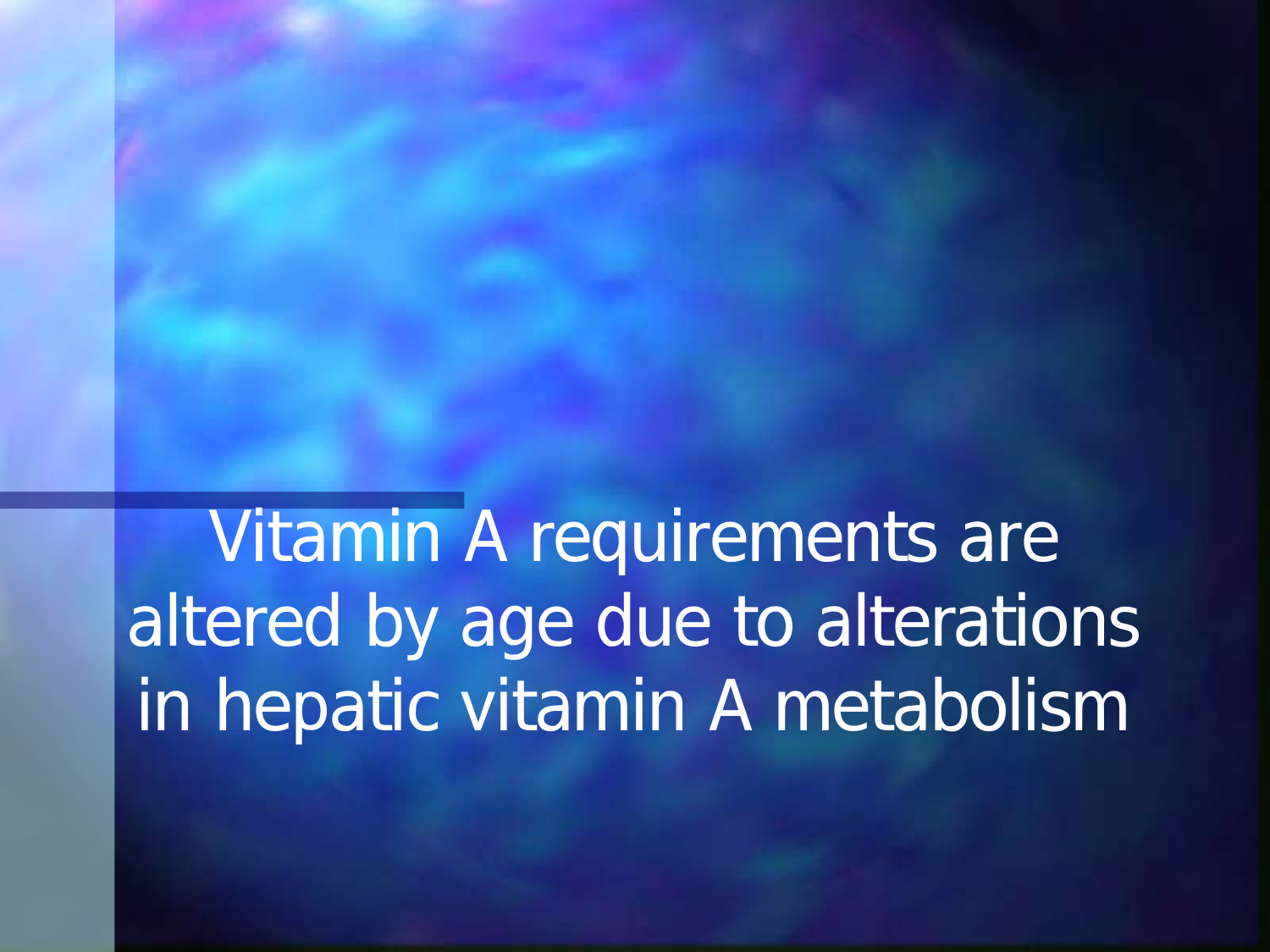

# Vitamin A requirements are altered by age due to alterations in hepatic vitamin A metabolism